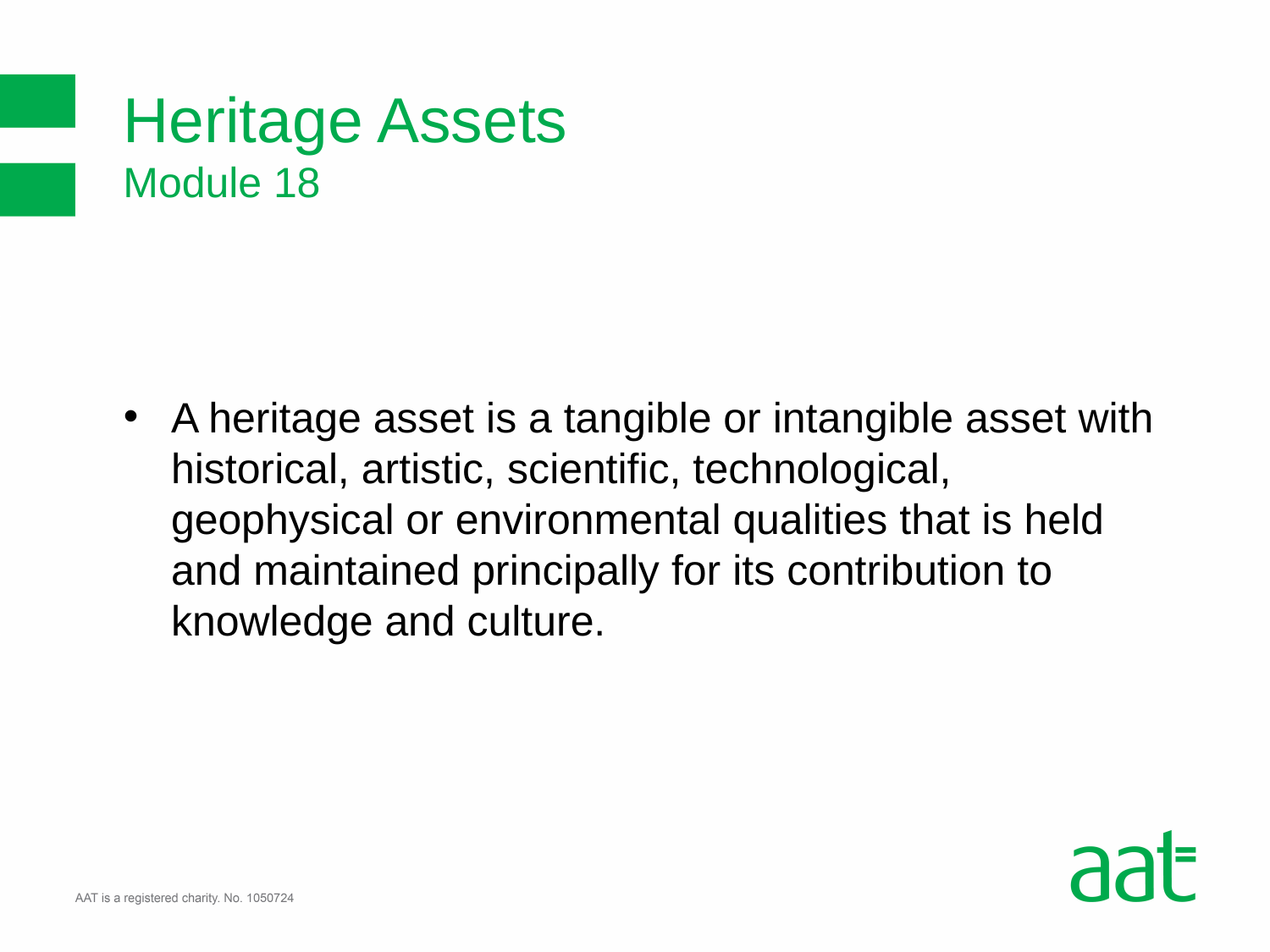

# Heritage Assets Module 18

A heritage asset is a tangible or intangible asset with historical, artistic, scientific, technological, geophysical or environmental qualities that is held and maintained principally for its contribution to knowledge and culture.